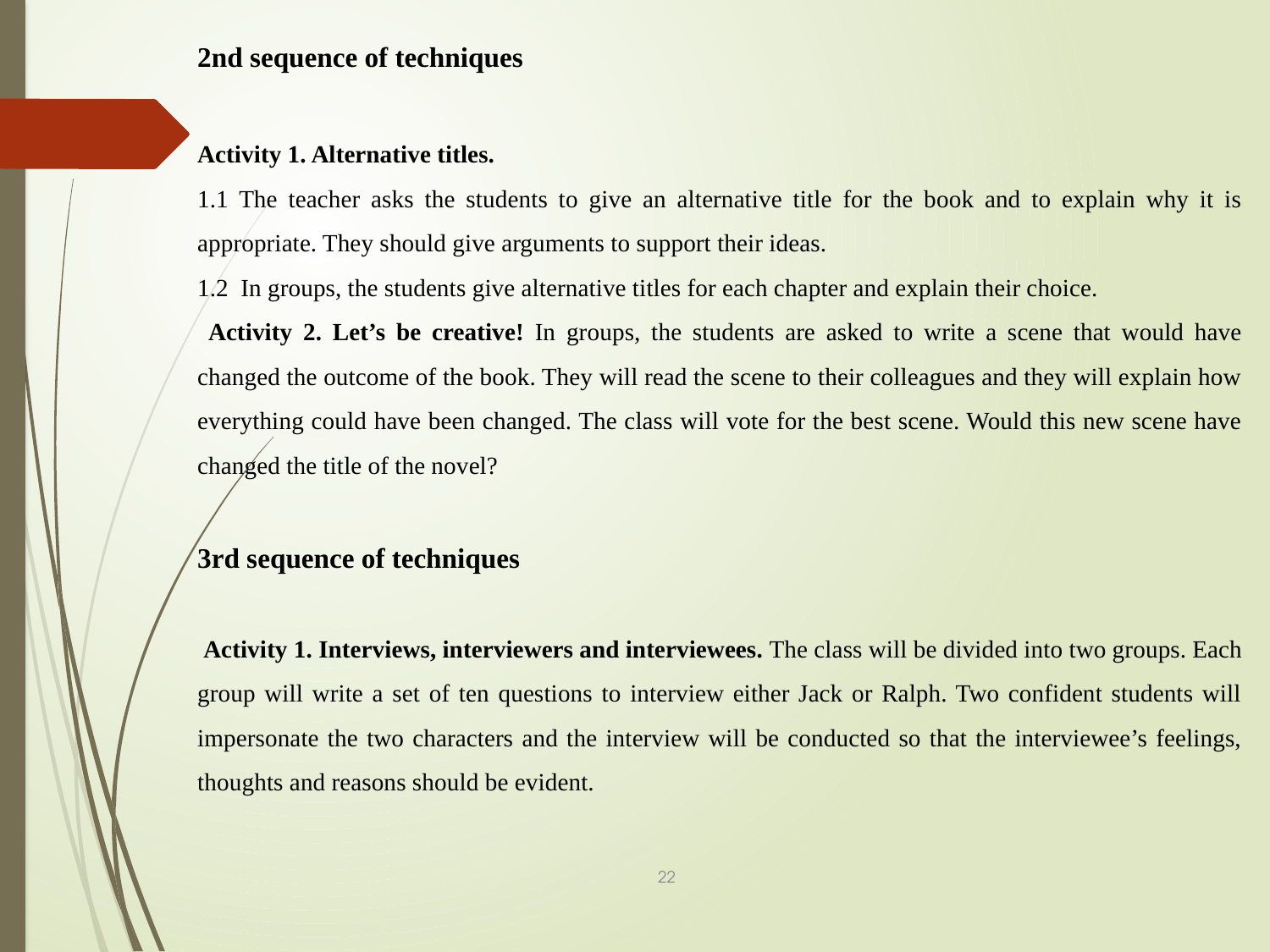

2nd sequence of techniques

Activity 1. Alternative titles.
1.1 The teacher asks the students to give an alternative title for the book and to explain why it is appropriate. They should give arguments to support their ideas.
1.2  In groups, the students give alternative titles for each chapter and explain their choice.
 Activity 2. Let’s be creative! In groups, the students are asked to write a scene that would have changed the outcome of the book. They will read the scene to their colleagues and they will explain how everything could have been changed. The class will vote for the best scene. Would this new scene have changed the title of the novel?

3rd sequence of techniques

 Activity 1. Interviews, interviewers and interviewees. The class will be divided into two groups. Each group will write a set of ten questions to interview either Jack or Ralph. Two confident students will impersonate the two characters and the interview will be conducted so that the interviewee’s feelings, thoughts and reasons should be evident.
22